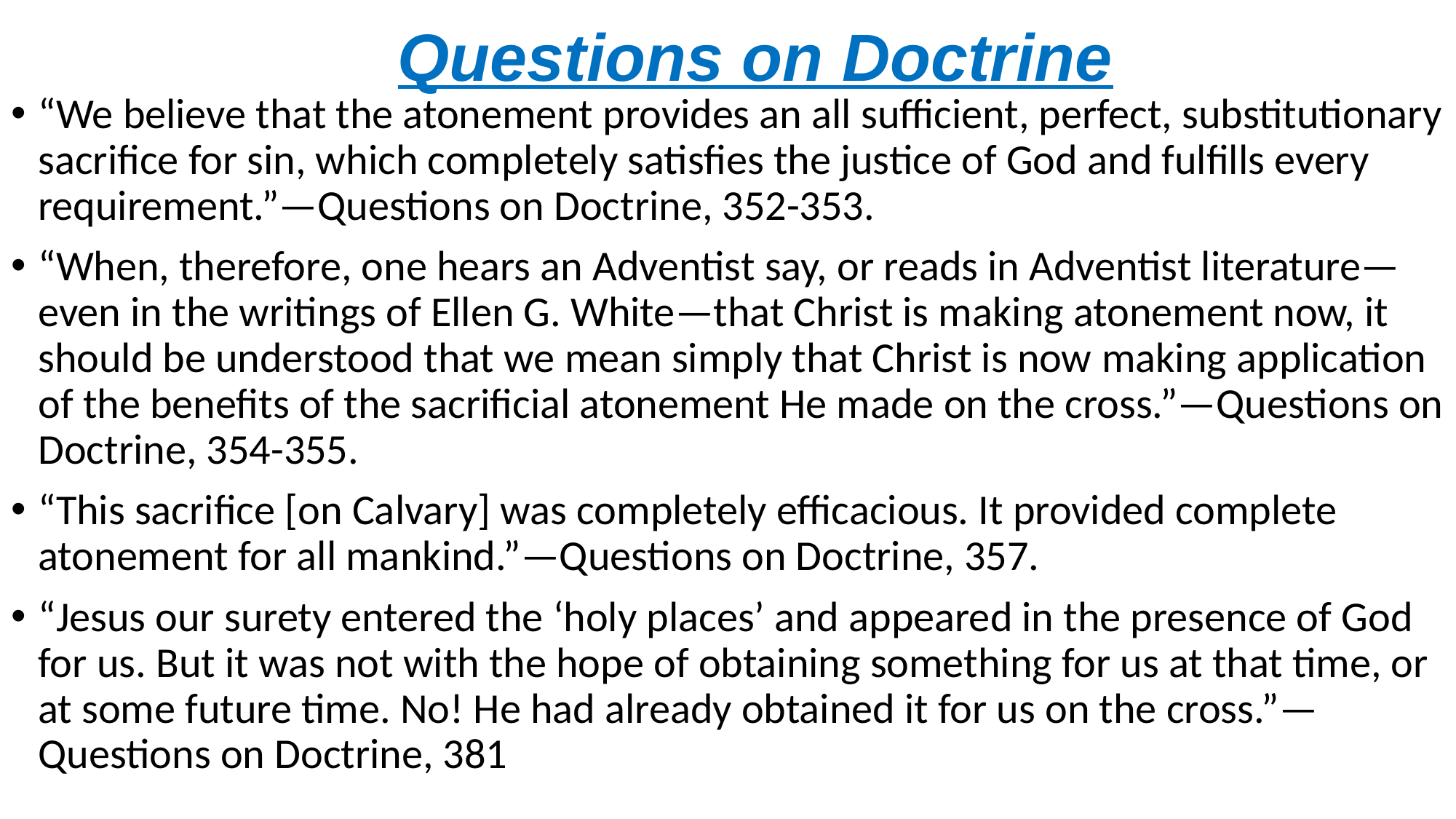

# Questions on Doctrine
“We believe that the atonement provides an all sufficient, perfect, substitutionary sacrifice for sin, which completely satisfies the justice of God and fulfills every requirement.”—Questions on Doctrine, 352-353.
“When, therefore, one hears an Adventist say, or reads in Adventist literature—even in the writings of Ellen G. White—that Christ is making atonement now, it should be understood that we mean simply that Christ is now making application of the benefits of the sacrificial atonement He made on the cross.”—Questions on Doctrine, 354-355.
“This sacrifice [on Calvary] was completely efficacious. It provided complete atonement for all mankind.”—Questions on Doctrine, 357.
“Jesus our surety entered the ‘holy places’ and appeared in the presence of God for us. But it was not with the hope of obtaining something for us at that time, or at some future time. No! He had already obtained it for us on the cross.”—Questions on Doctrine, 381